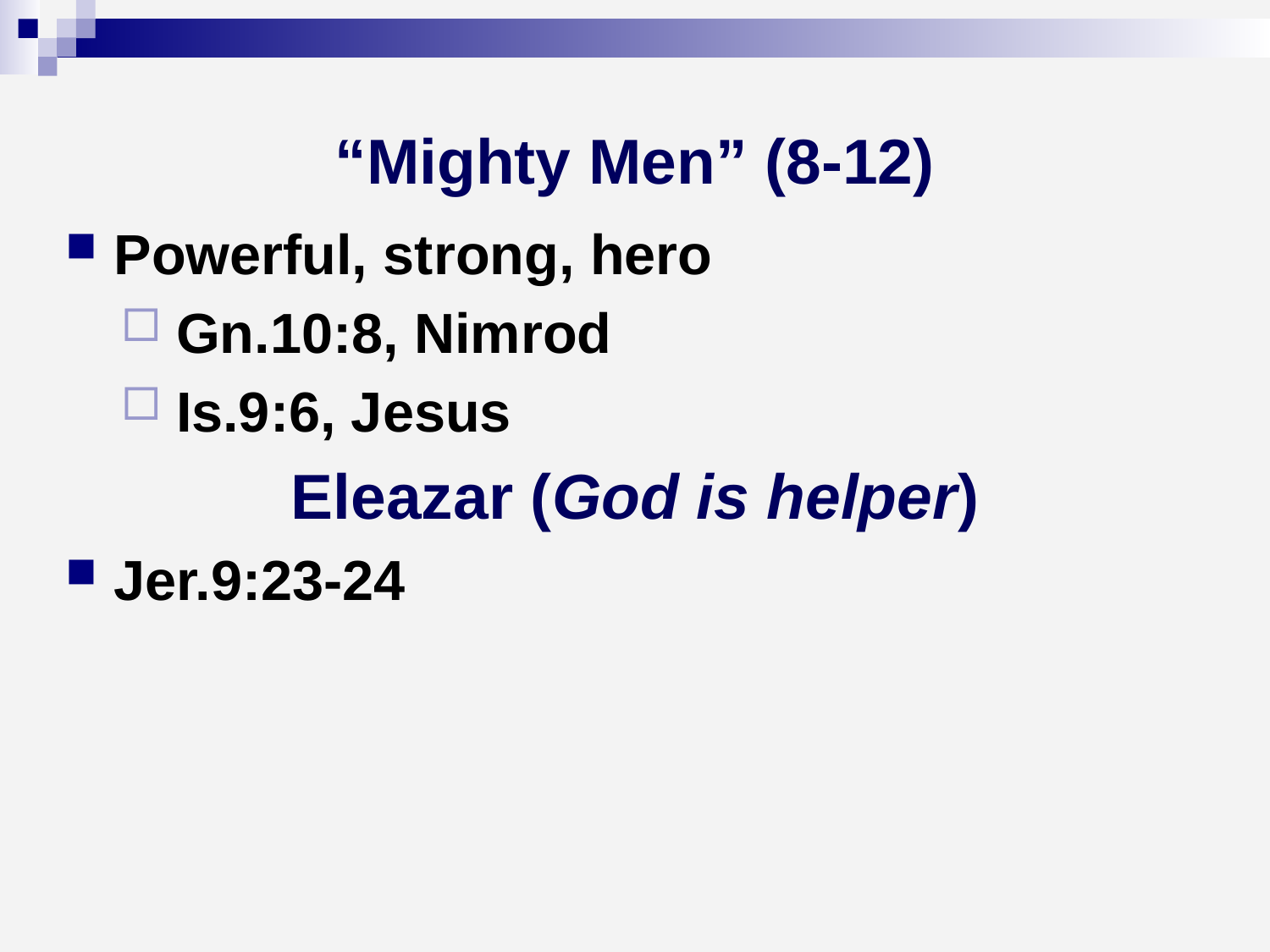

# “Mighty Men” (8-12)
Powerful, strong, hero
Gn.10:8, Nimrod
Is.9:6, Jesus
Eleazar (God is helper)
Jer.9:23-24